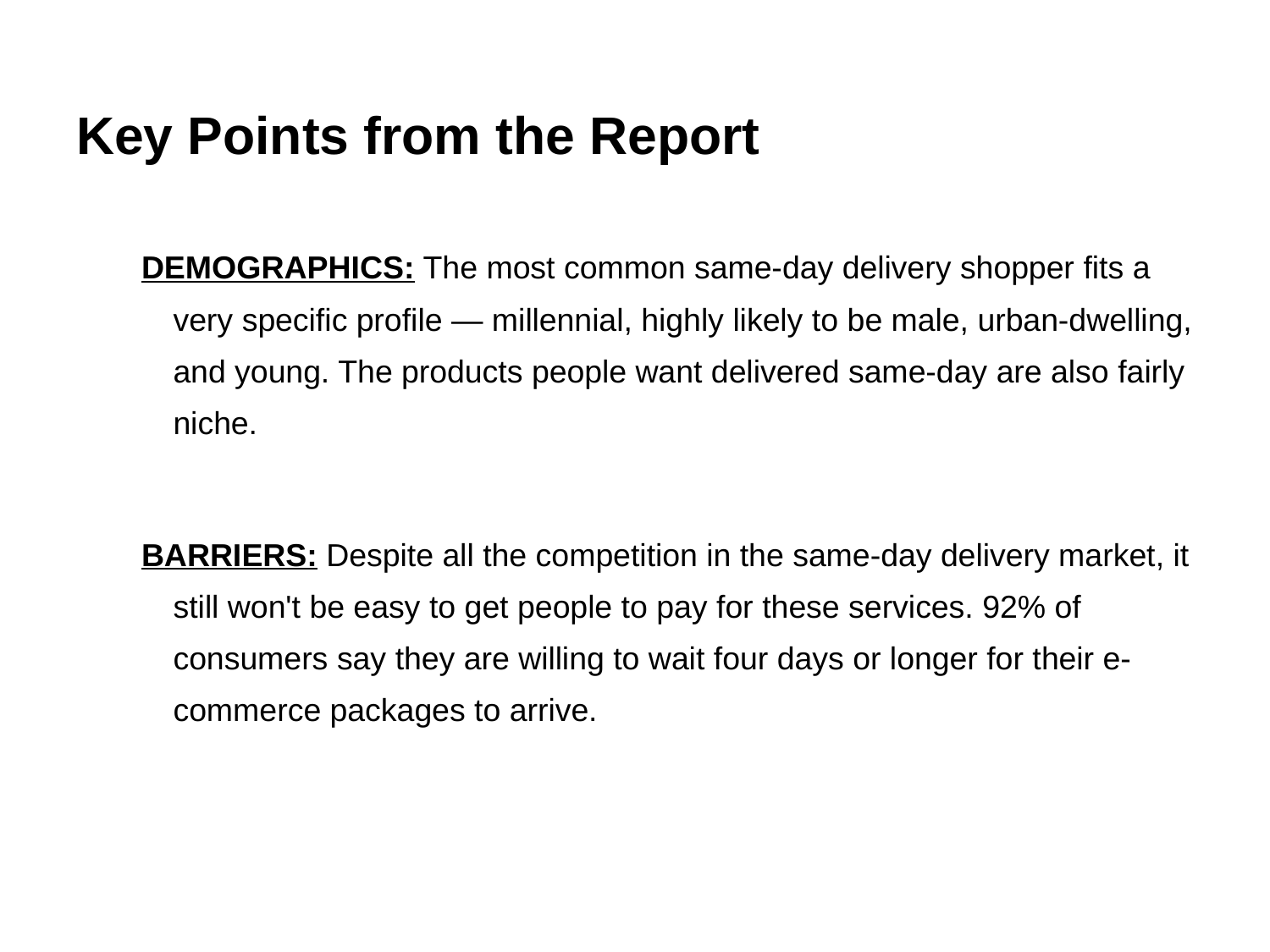

Key Points from the Report

DEMOGRAPHICS: The most common same-day delivery shopper fits a very specific profile — millennial, highly likely to be male, urban-dwelling, and young. The products people want delivered same-day are also fairly niche.

BARRIERS: Despite all the competition in the same-day delivery market, it still won't be easy to get people to pay for these services. 92% of consumers say they are willing to wait four days or longer for their e-commerce packages to arrive.